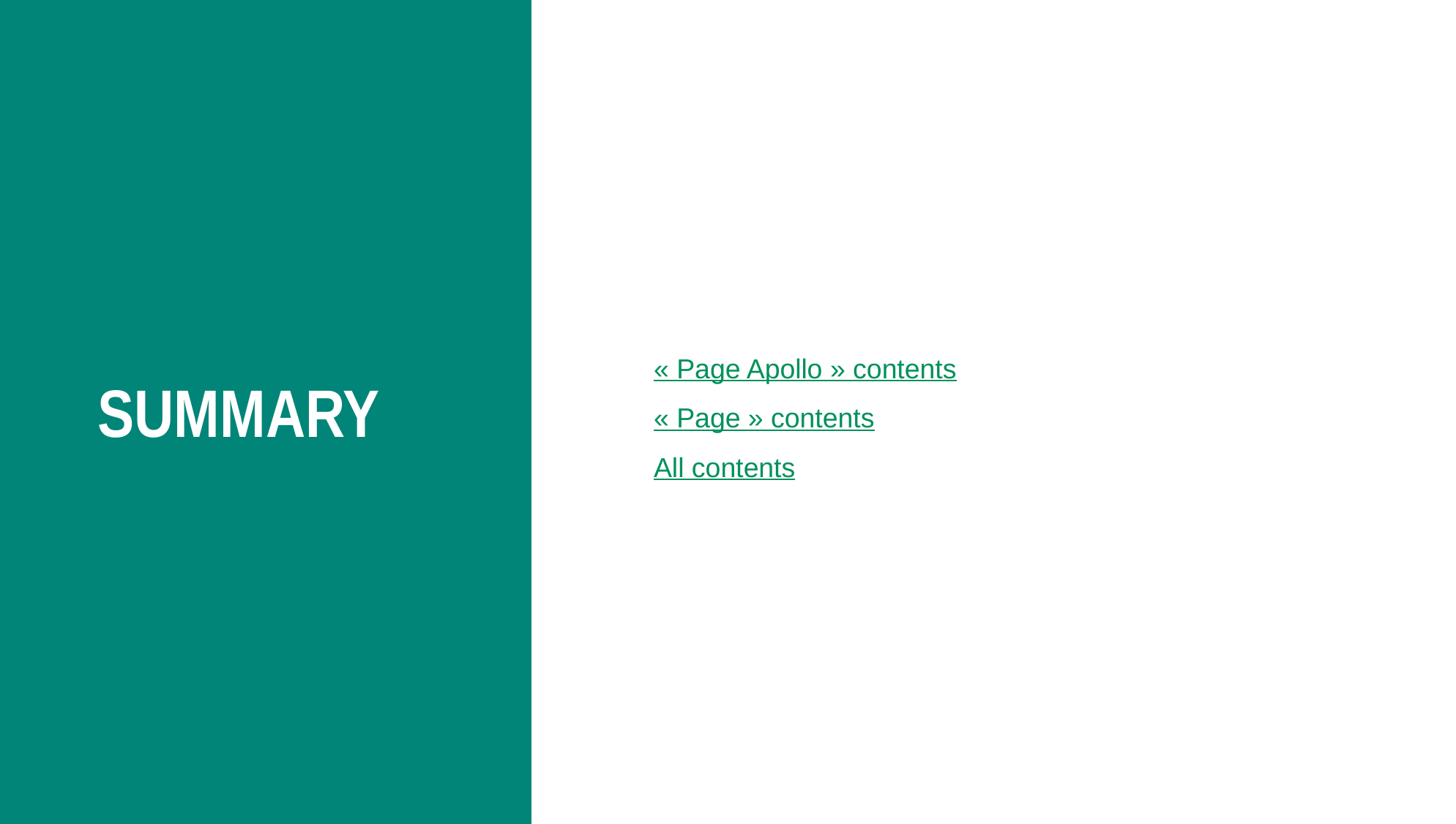

« Page Apollo » contents
« Page » contents
All contents
# SUMMARY